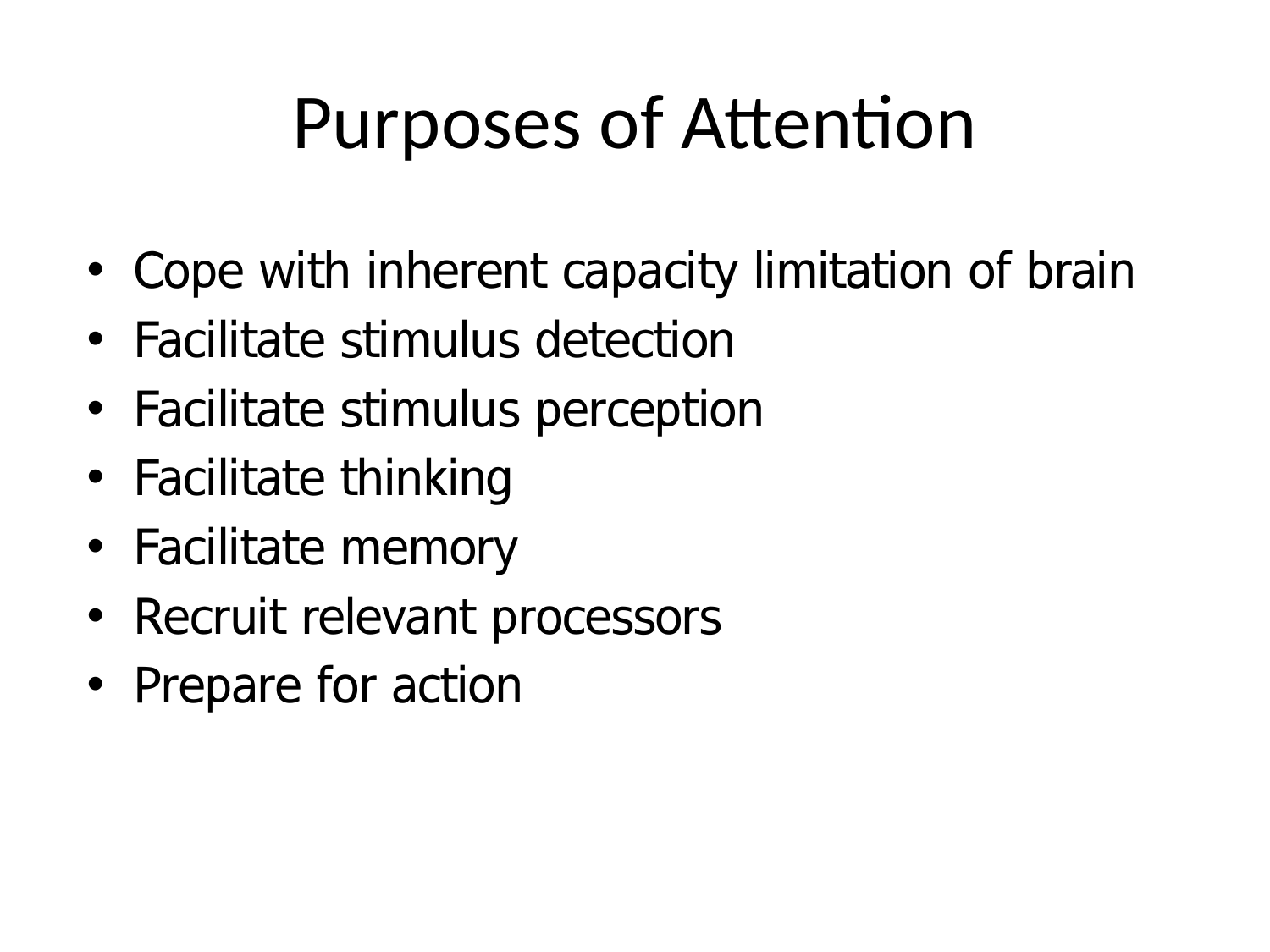

# Purposes of Attention
Cope with inherent capacity limitation of brain
Facilitate stimulus detection
Facilitate stimulus perception
Facilitate thinking
Facilitate memory
Recruit relevant processors
Prepare for action